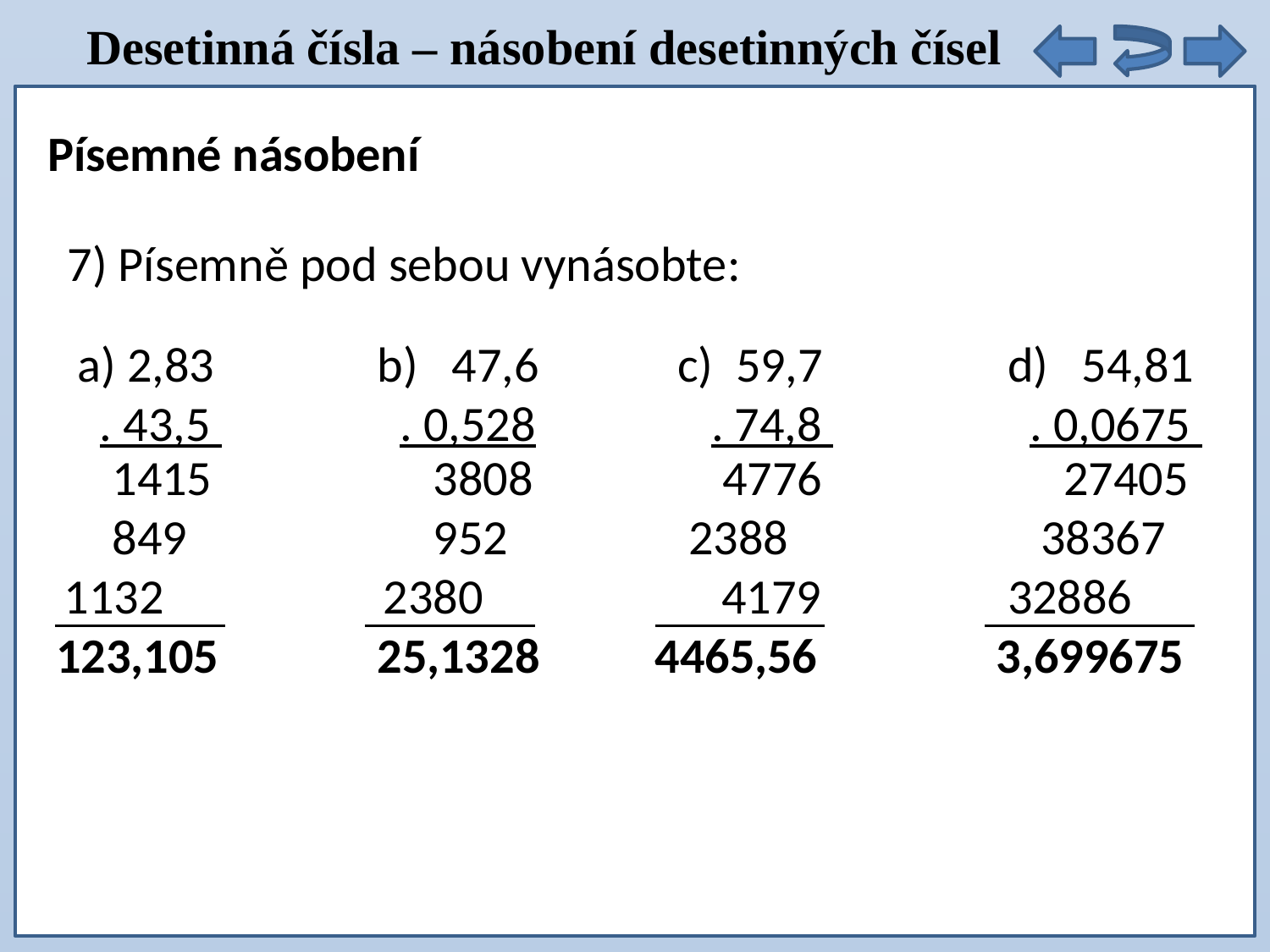

Desetinná čísla – násobení desetinných čísel

Písemné násobení
7) Písemně pod sebou vynásobte:
b)   47,6
  . 0,528
c)  59,7
   . 74,8
d)   54,81
  . 0,0675
a) 2,83
  . 43,5
      1415
      849
  1132
 123,105
       3808
       952
   2380
  25,1328
      4776
   2388              4179 4465,56
       27405
     38367
  32886
 3,699675